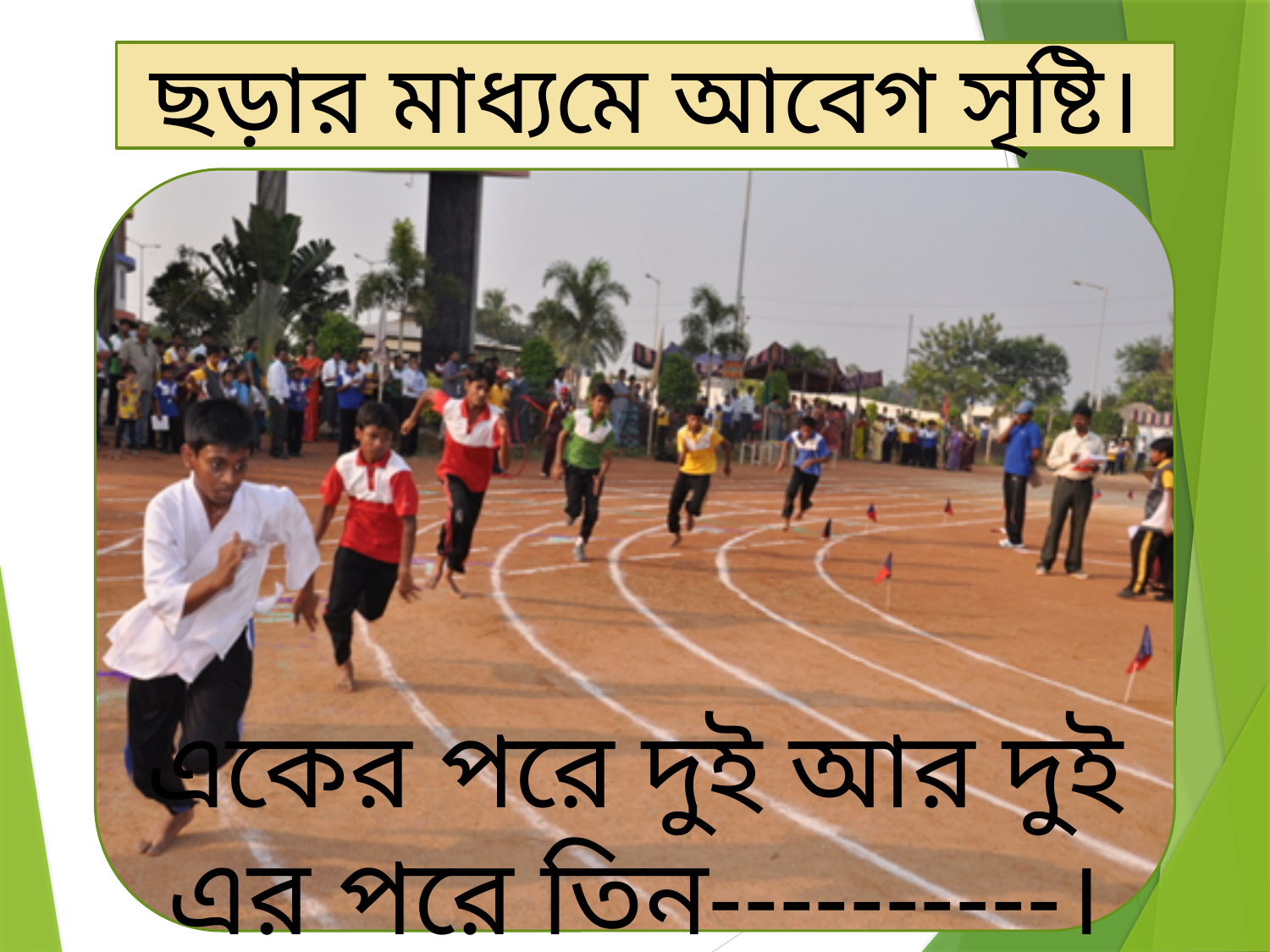

ছড়ার মাধ্যমে আবেগ সৃষ্টি।

একের পরে দুই আর দুই এর পরে তিন----------।